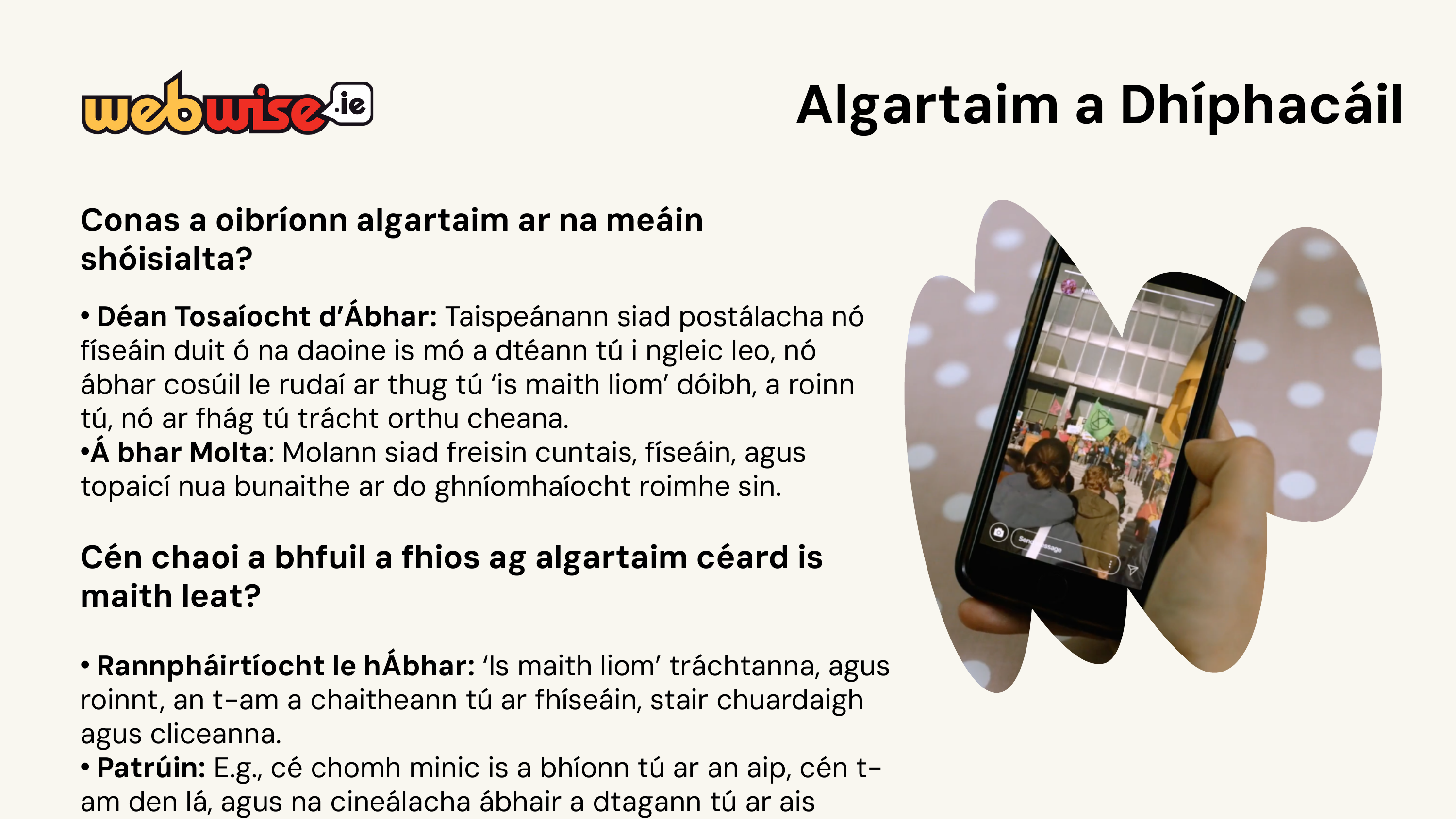

Algartaim a Dhíphacáil

Conas a oibríonn algartaim ar na meáin shóisialta?

 Déan Tosaíocht d’Ábhar: Taispeánann siad postálacha nó físeáin duit ó na daoine is mó a dtéann tú i ngleic leo, nó ábhar cosúil le rudaí ar thug tú ‘is maith liom’ dóibh, a roinn tú, nó ar fhág tú trácht orthu cheana.
Á bhar Molta: Molann siad freisin cuntais, físeáin, agus topaicí nua bunaithe ar do ghníomhaíocht roimhe sin.

Cén chaoi a bhfuil a fhios ag algartaim céard is maith leat?

 Rannpháirtíocht le hÁbhar: ‘Is maith liom’ tráchtanna, agus roinnt, an t-am a chaitheann tú ar fhíseáin, stair chuardaigh agus cliceanna.
 Patrúin: E.g., cé chomh minic is a bhíonn tú ar an aip, cén t-am den lá, agus na cineálacha ábhair a dtagann tú ar ais chuige.